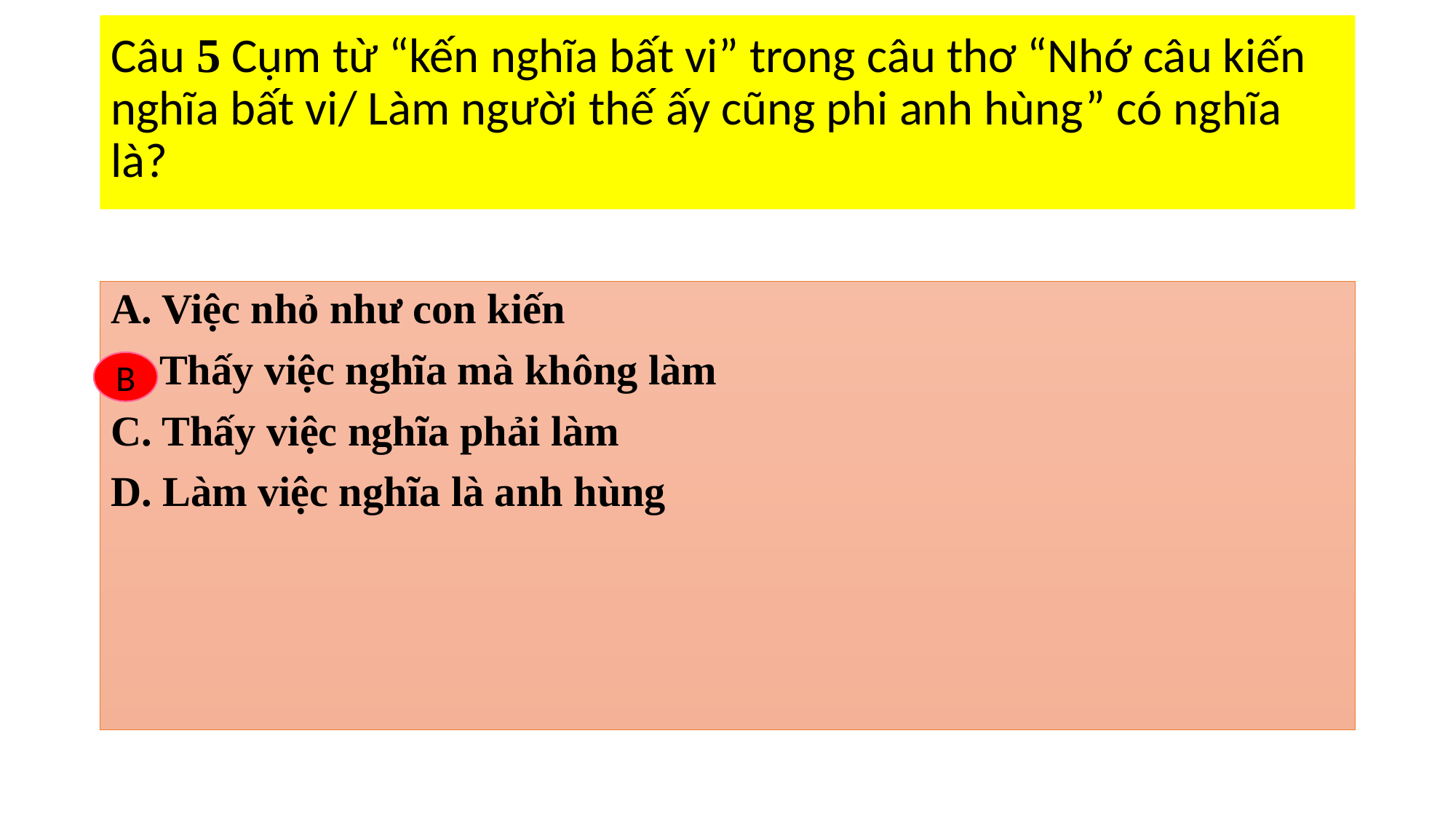

# Câu 5 Cụm từ “kến nghĩa bất vi” trong câu thơ “Nhớ câu kiến nghĩa bất vi/ Làm người thế ấy cũng phi anh hùng” có nghĩa là?
A. Việc nhỏ như con kiến
B. Thấy việc nghĩa mà không làm
C. Thấy việc nghĩa phải làm
D. Làm việc nghĩa là anh hùng
B